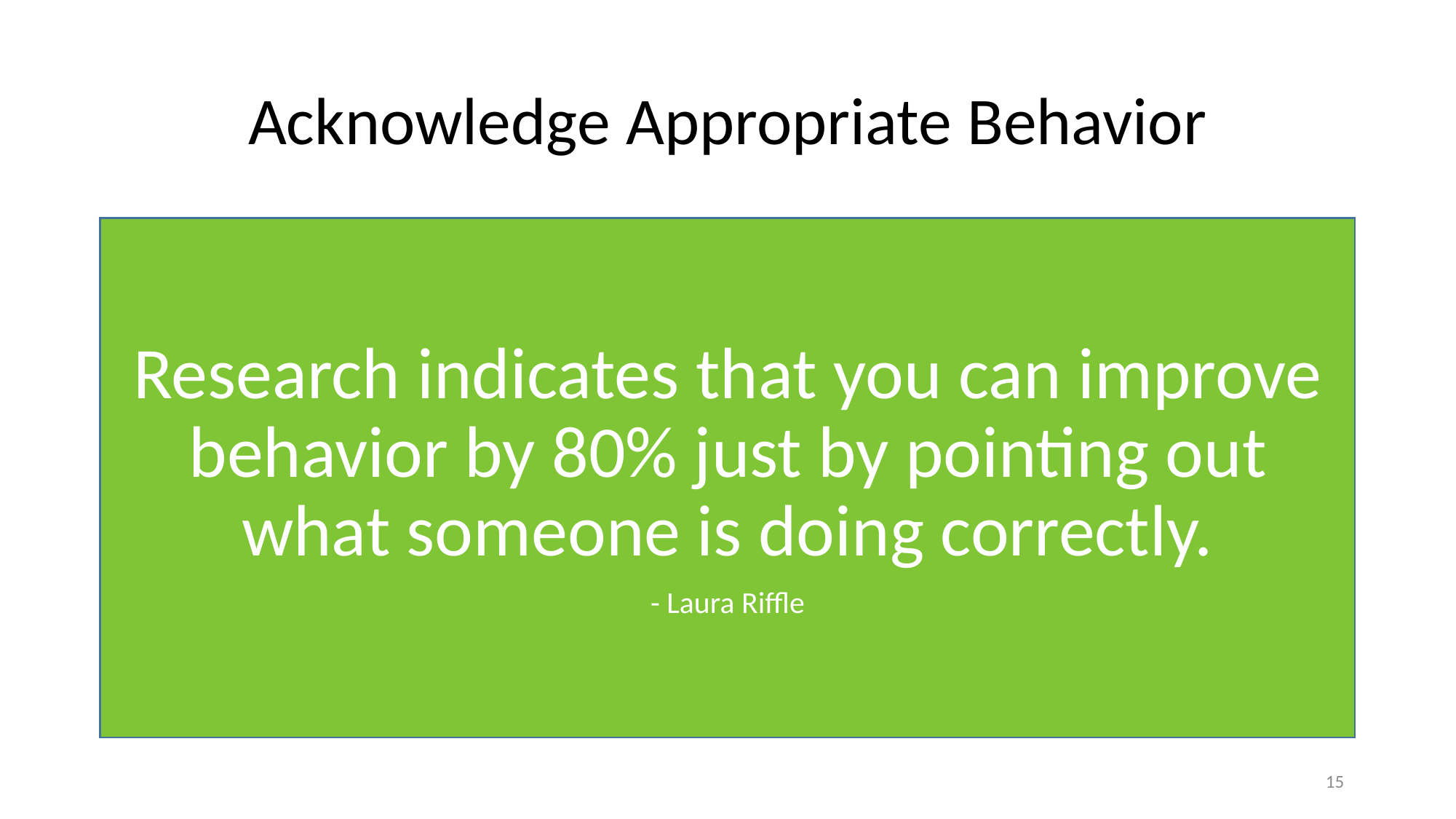

# Acknowledge Appropriate Behavior
Research indicates that you can improve behavior by 80% just by pointing out what someone is doing correctly.
- Laura Riffle
15